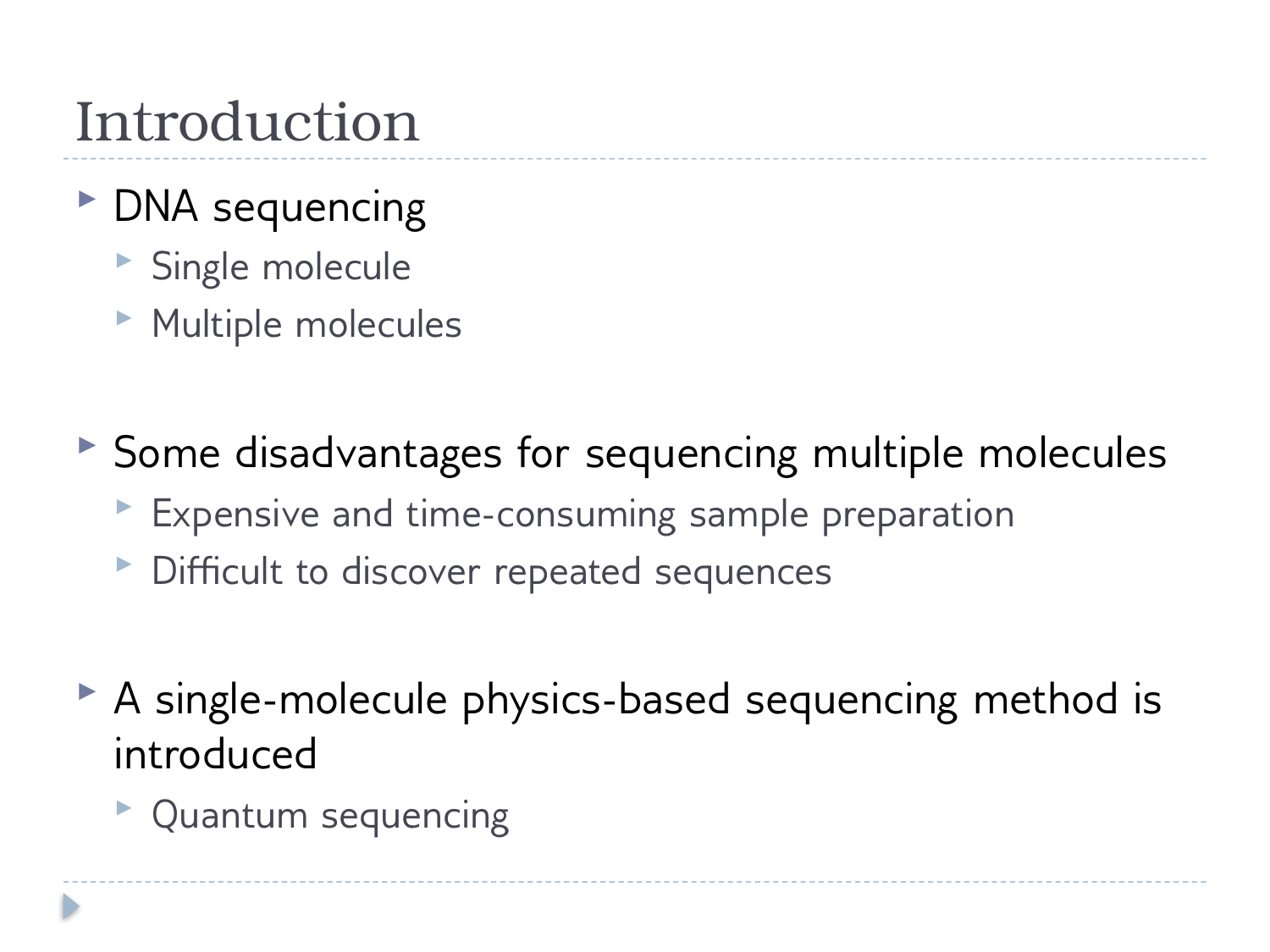

# Introduction
DNA sequencing
Single molecule
Multiple molecules

Some disadvantages for sequencing multiple molecules
Expensive and time-consuming sample preparation
Difficult to discover repeated sequences

A single-molecule physics-based sequencing method is introduced
Quantum sequencing